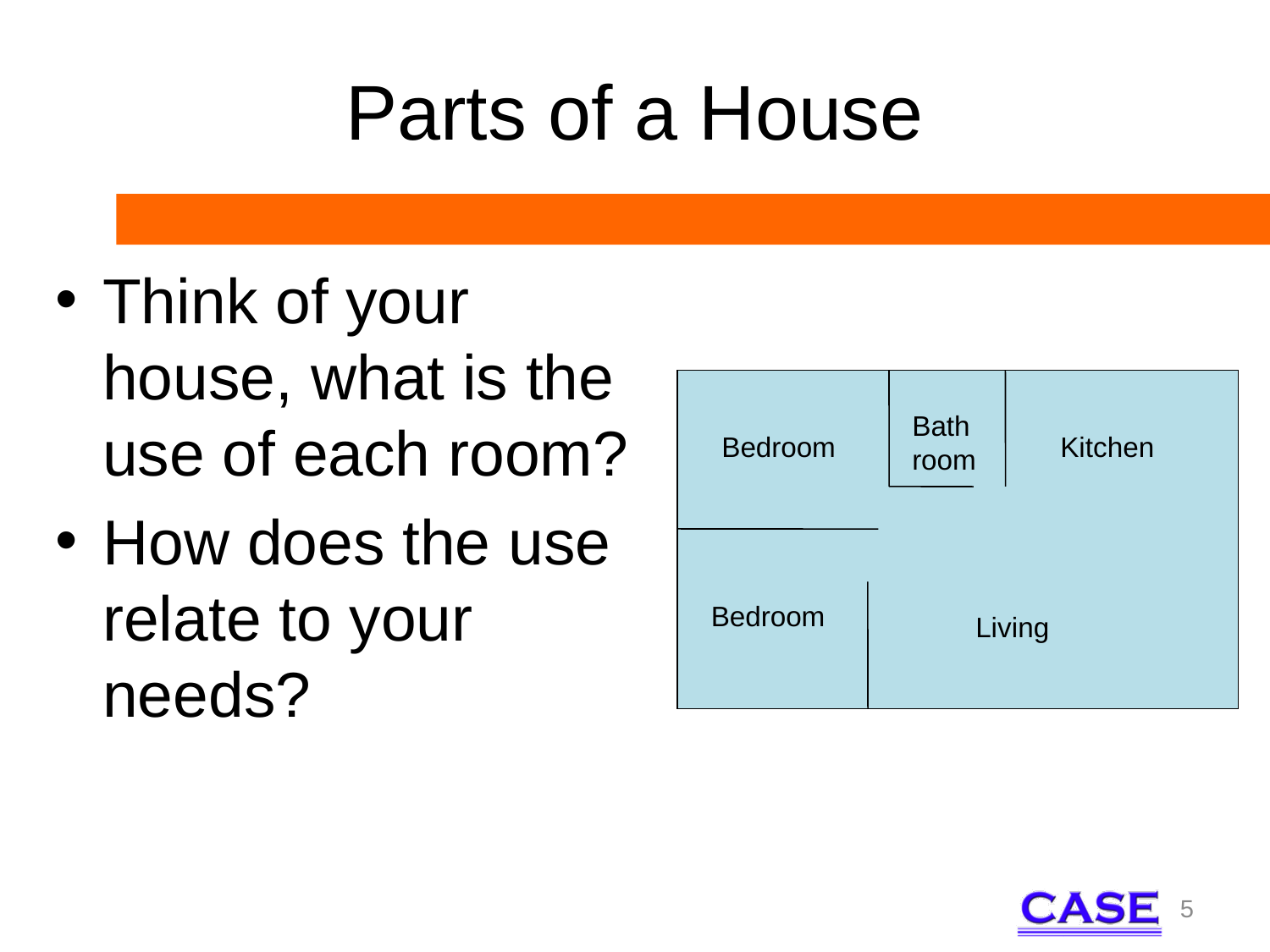

# Parts of a House
Think of your house, what is the use of each room?
How does the use relate to your needs?

Bath room
Bedroom
Kitchen

Bedroom
Living
5